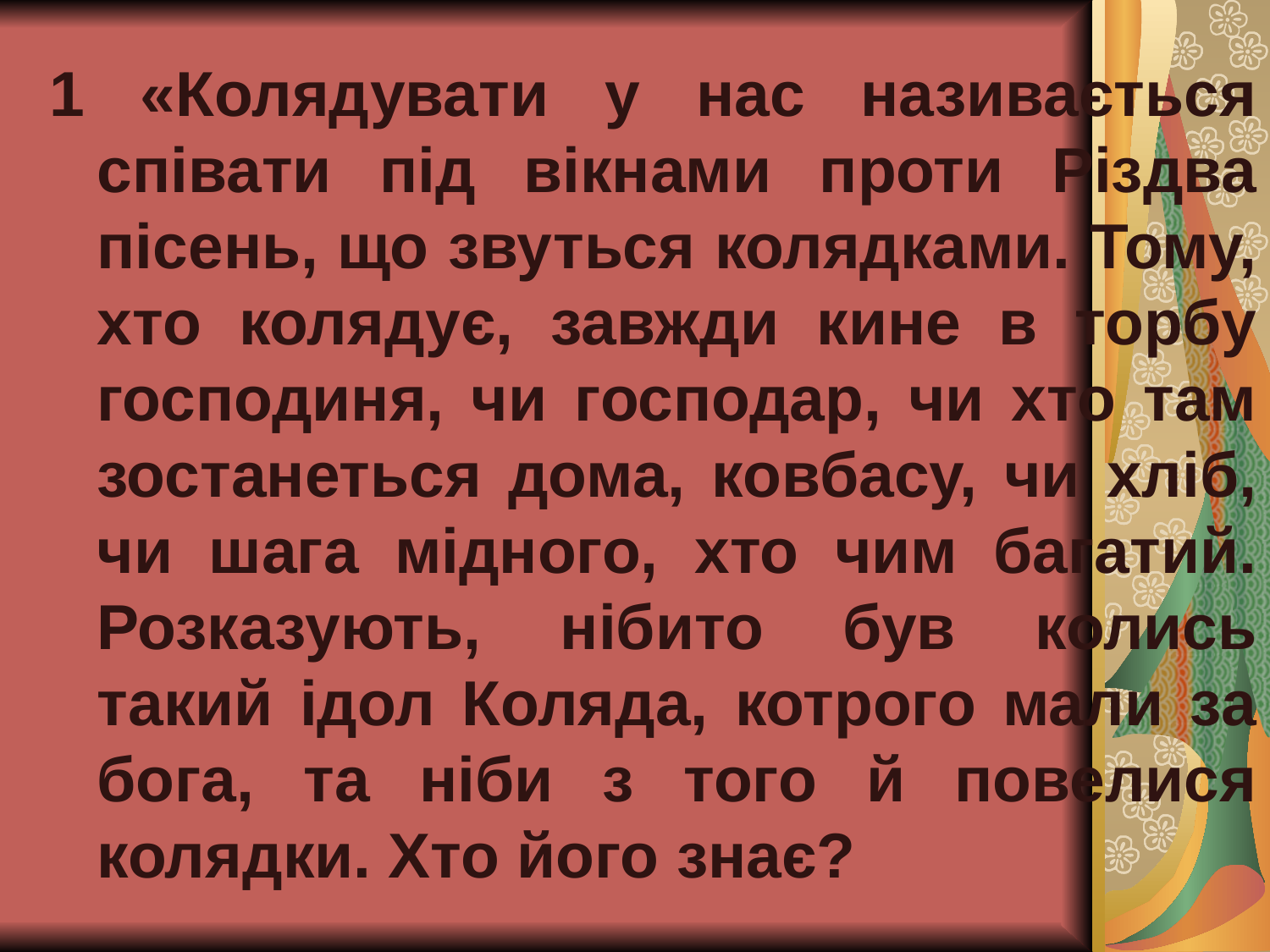

#
1 «Колядувати у нас називається співати під вікнами проти Різдва пісень, що звуться колядками. Тому, хто колядує, завжди кине в торбу господиня, чи господар, чи хто там зостанеться дома, ковбасу, чи хліб, чи шага мідного, хто чим багатий. Розказують, нібито був колись такий ідол Коляда, котрого мали за бога, та ніби з того й повелися колядки. Хто його знає?